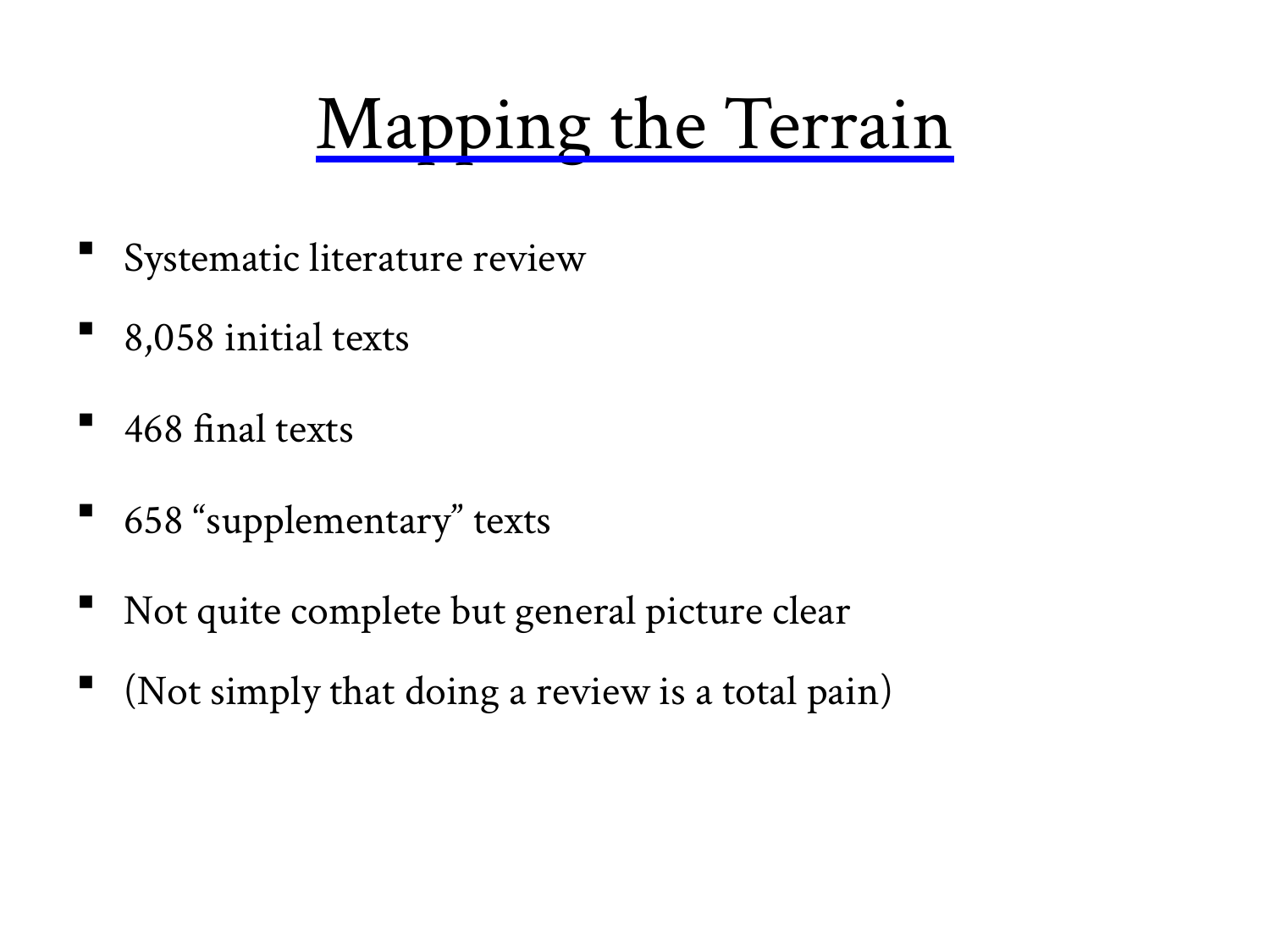

# Mapping the Terrain
Systematic literature review
8,058 initial texts
468 final texts
658 “supplementary” texts
Not quite complete but general picture clear
(Not simply that doing a review is a total pain)